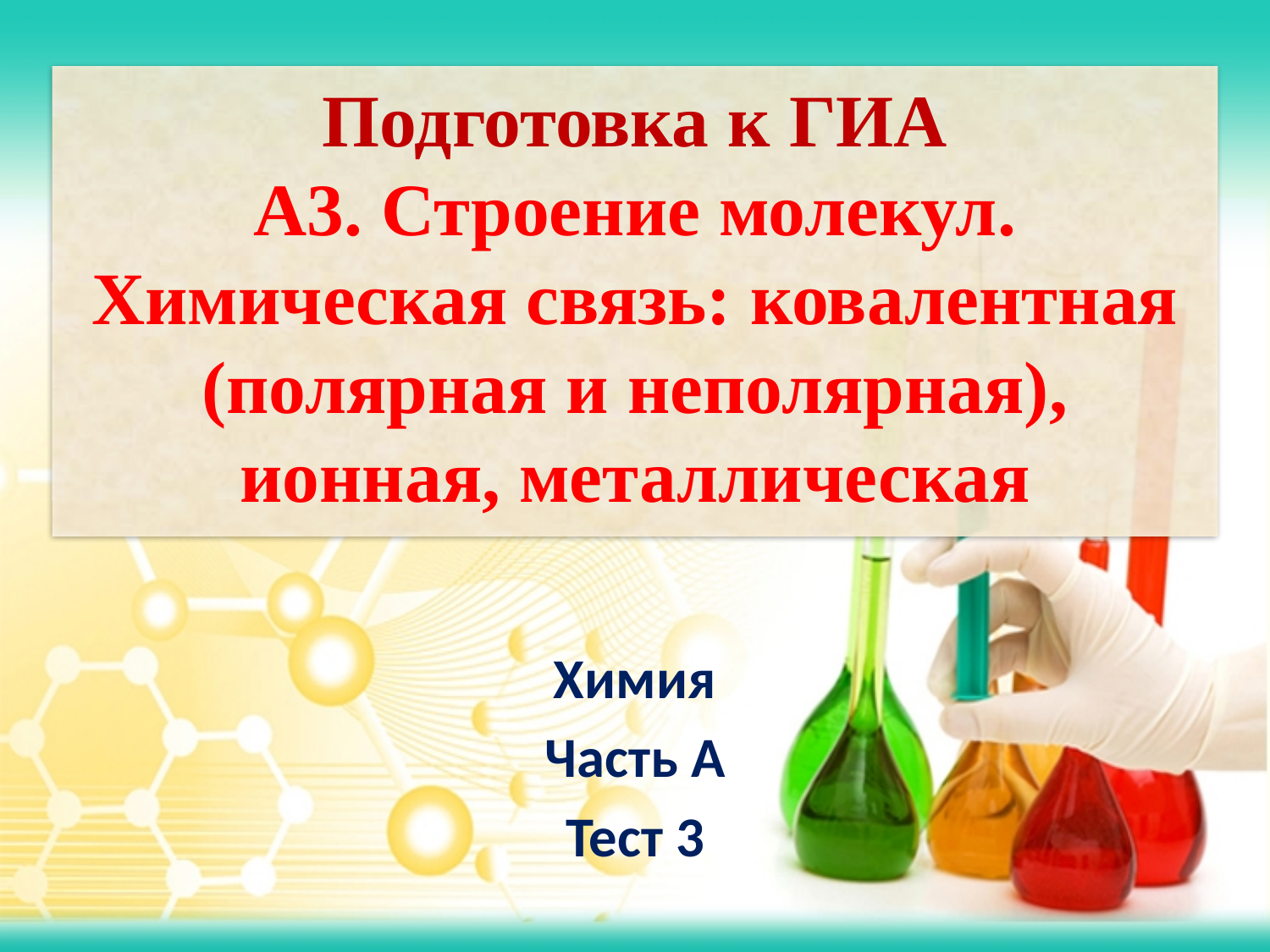

Подготовка к ГИА
А3. Строение молекул. Химическая связь: ковалентная (полярная и неполярная), ионная, металлическая
Химия
Часть А
Тест 3